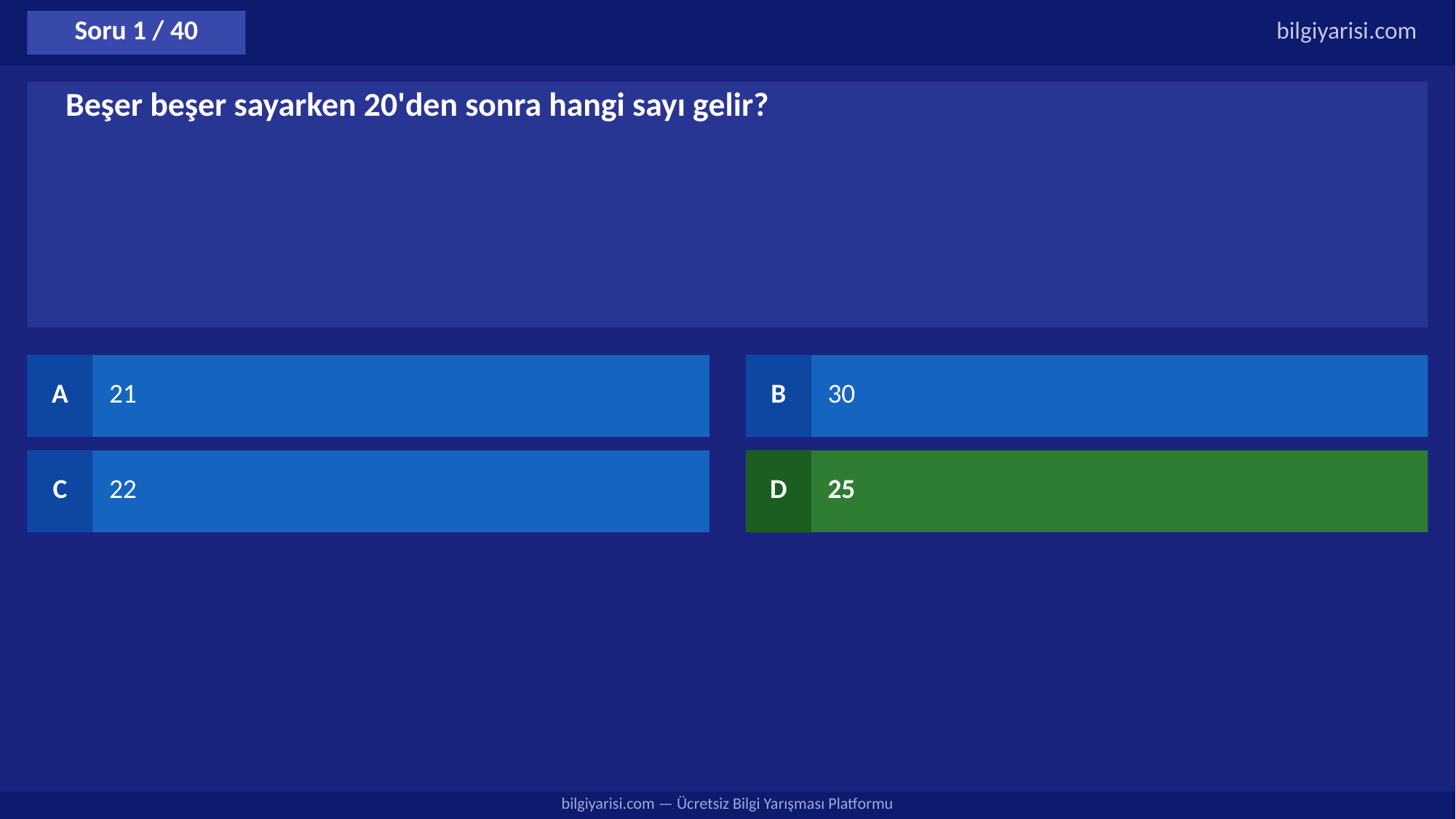

Soru 1 / 40
bilgiyarisi.com

Beşer beşer sayarken 20'den sonra hangi sayı gelir?

A
21

B
30

C
22

D
25
bilgiyarisi.com — Ücretsiz Bilgi Yarışması Platformu